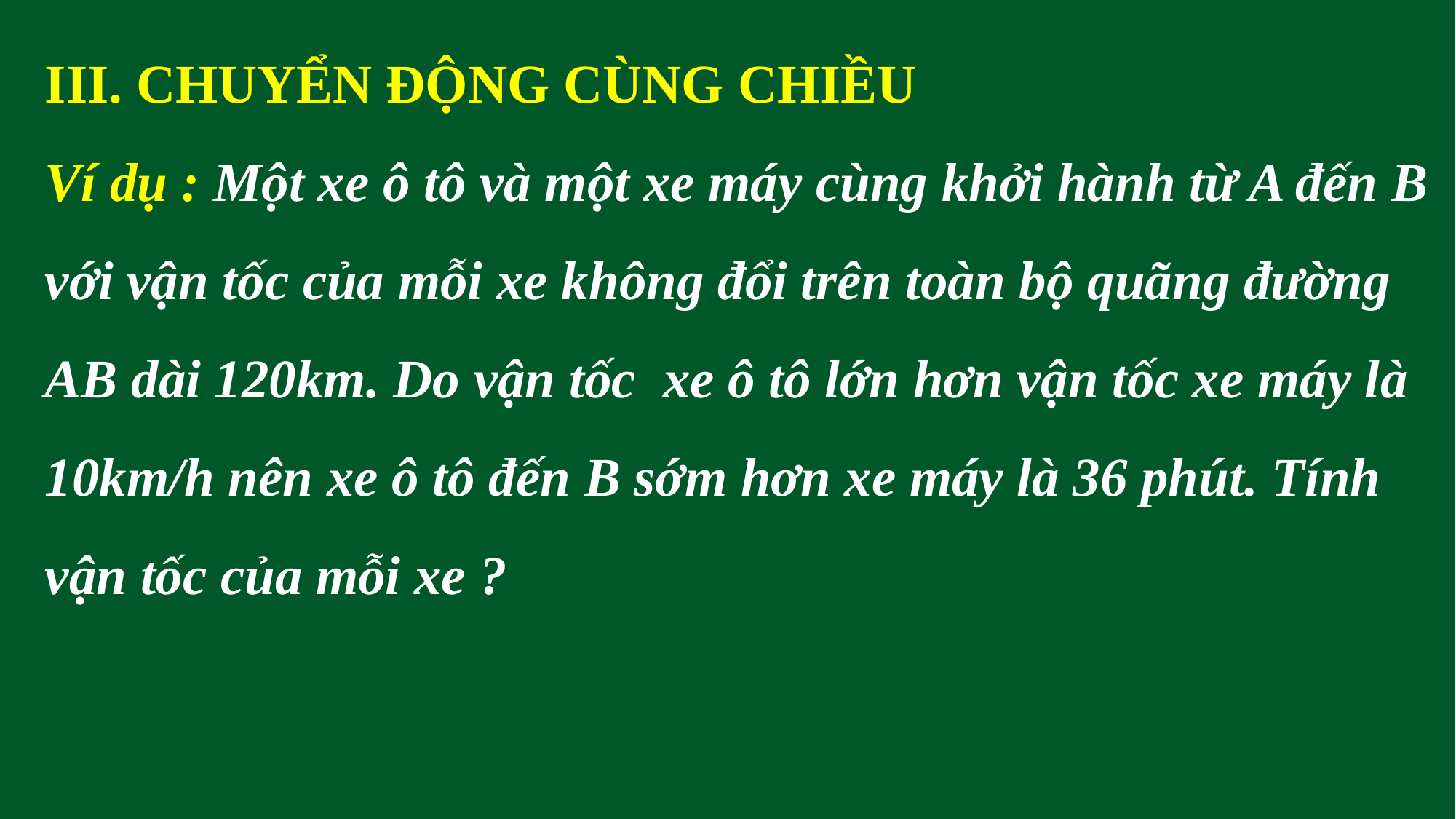

III. CHUYỂN ĐỘNG CÙNG CHIỀU
Ví dụ : Một xe ô tô và một xe máy cùng khởi hành từ A đến B với vận tốc của mỗi xe không đổi trên toàn bộ quãng đường AB dài 120km. Do vận tốc  xe ô tô lớn hơn vận tốc xe máy là 10km/h nên xe ô tô đến B sớm hơn xe máy là 36 phút. Tính vận tốc của mỗi xe ?